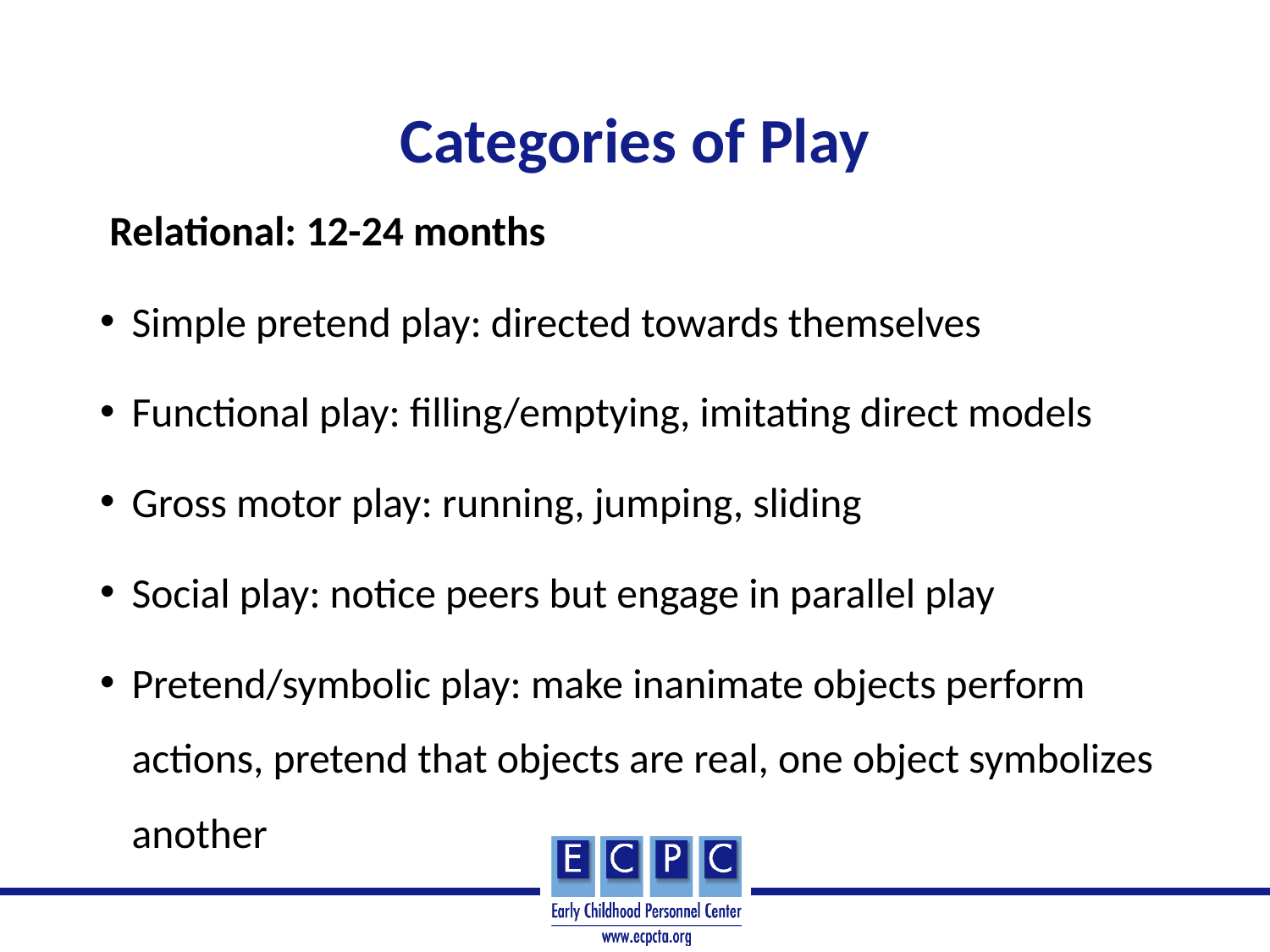

# Categories of Play
 Relational: 12-24 months
Simple pretend play: directed towards themselves
Functional play: filling/emptying, imitating direct models
Gross motor play: running, jumping, sliding
Social play: notice peers but engage in parallel play
Pretend/symbolic play: make inanimate objects perform actions, pretend that objects are real, one object symbolizes another